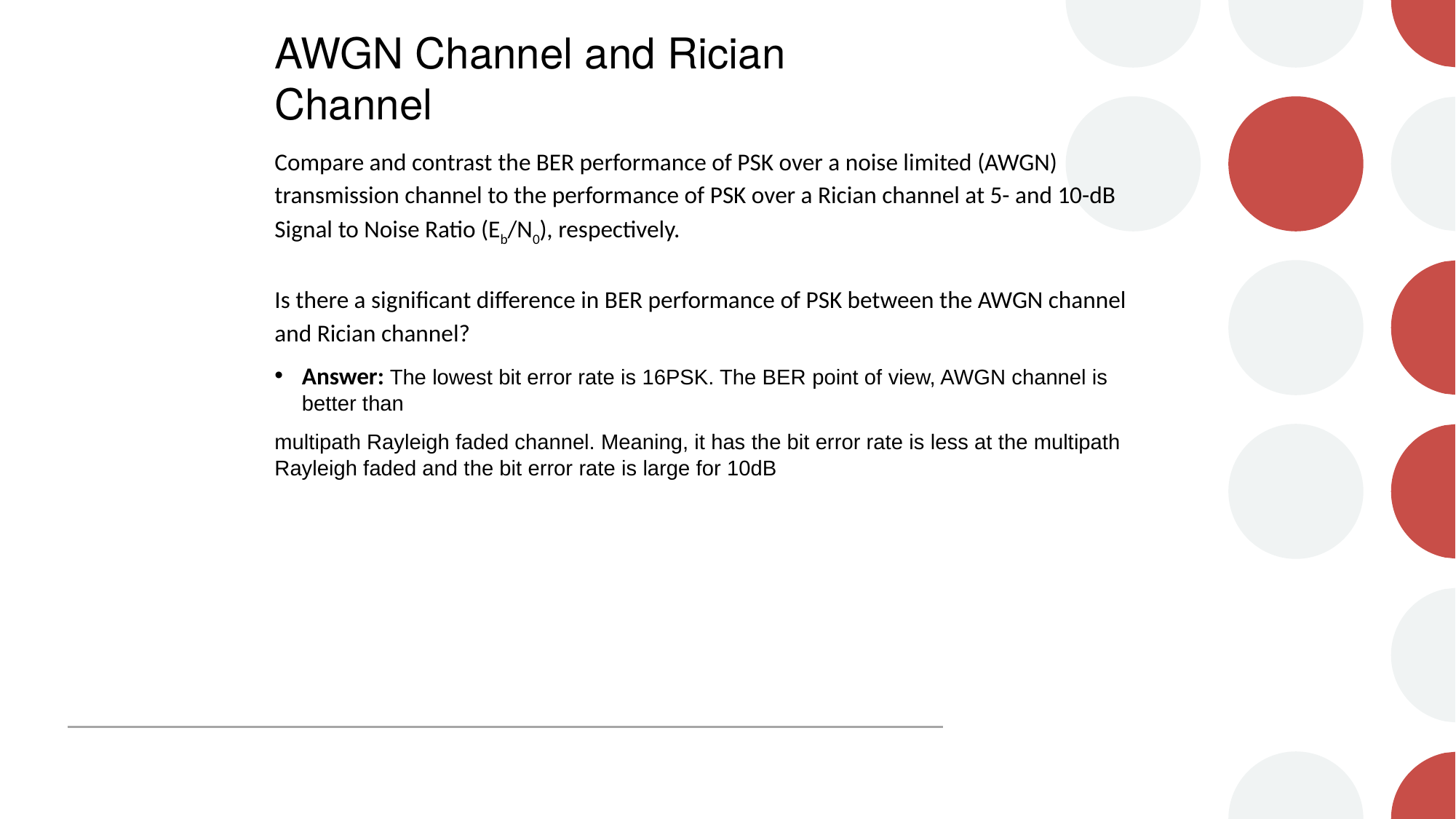

AWGN Channel and Rician Channel
Compare and contrast the BER performance of PSK over a noise limited (AWGN) transmission channel to the performance of PSK over a Rician channel at 5- and 10-dB Signal to Noise Ratio (Eb/N0), respectively.

Is there a significant difference in BER performance of PSK between the AWGN channel and Rician channel?
Answer: The lowest bit error rate is 16PSK. The BER point of view, AWGN channel is better than
multipath Rayleigh faded channel. Meaning, it has the bit error rate is less at the multipath Rayleigh faded and the bit error rate is large for 10dB